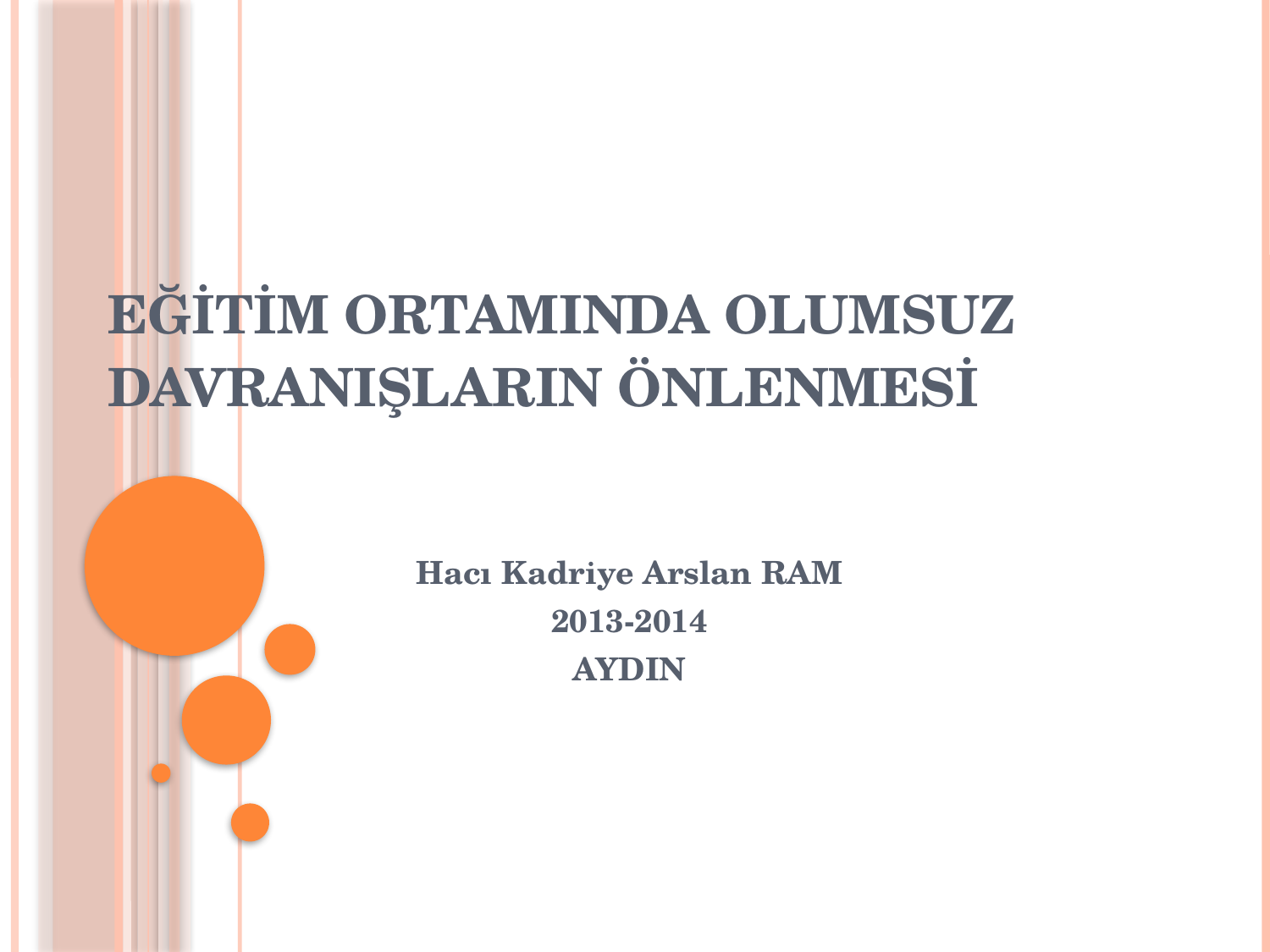

# EĞİTİM ORTAMINDA OLUMSUZ DAVRANIŞLARIN ÖNLENMESİ
Hacı Kadriye Arslan RAM
2013-2014
AYDIN